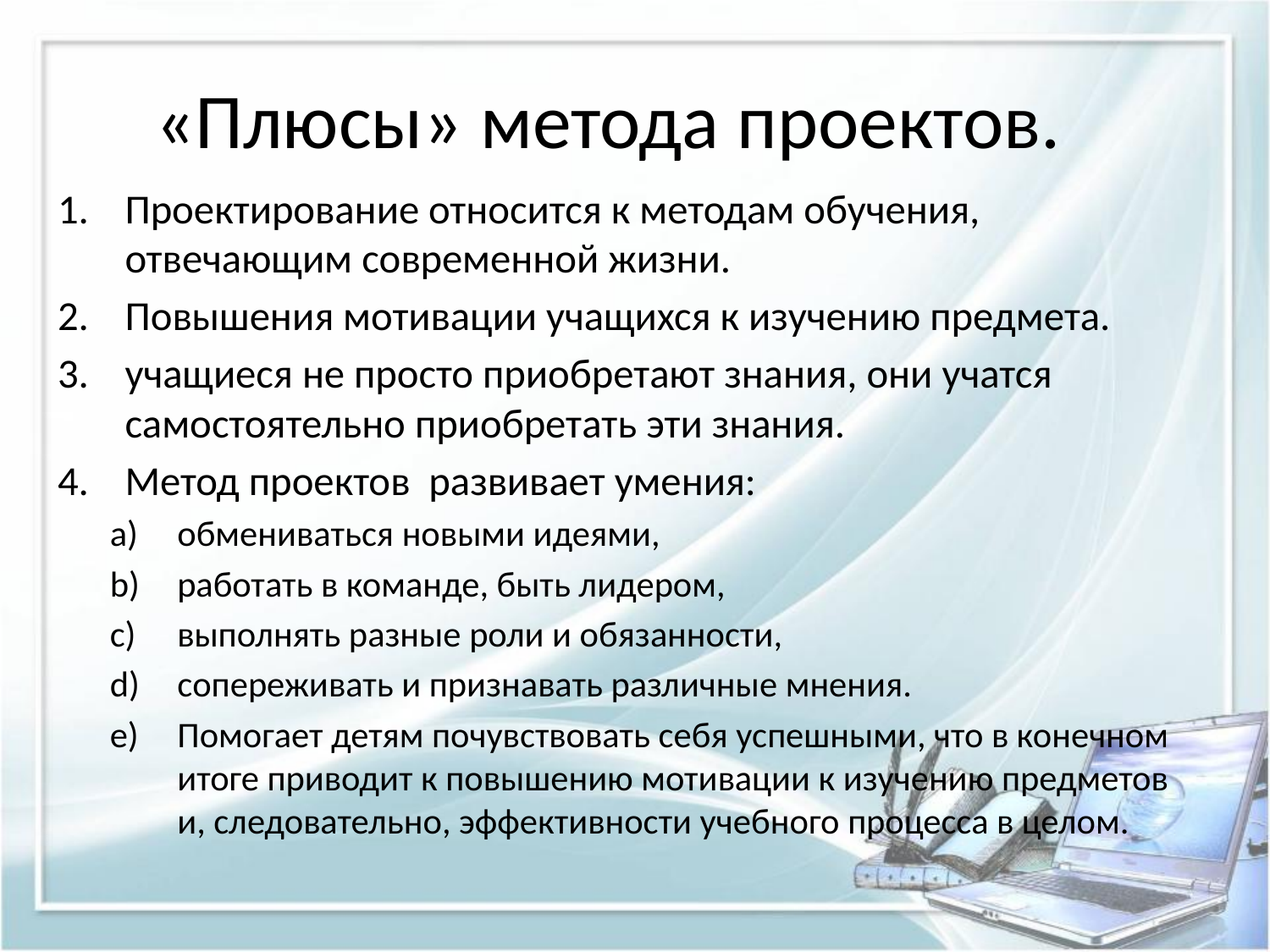

# «Плюсы» метода проектов.
Проектирование относится к методам обучения, отвечающим современной жизни.
Повышения мотивации учащихся к изучению предмета.
учащиеся не просто приобретают знания, они учатся самостоятельно приобретать эти знания.
Метод проектов  развивает умения:
обмениваться новыми идеями,
работать в команде, быть лидером,
выполнять разные роли и обязанности,
сопереживать и признавать различные мнения.
Помогает детям почувствовать себя успешными, что в конечном итоге приводит к повышению мотивации к изучению предметов и, следовательно, эффективности учебного процесса в целом.